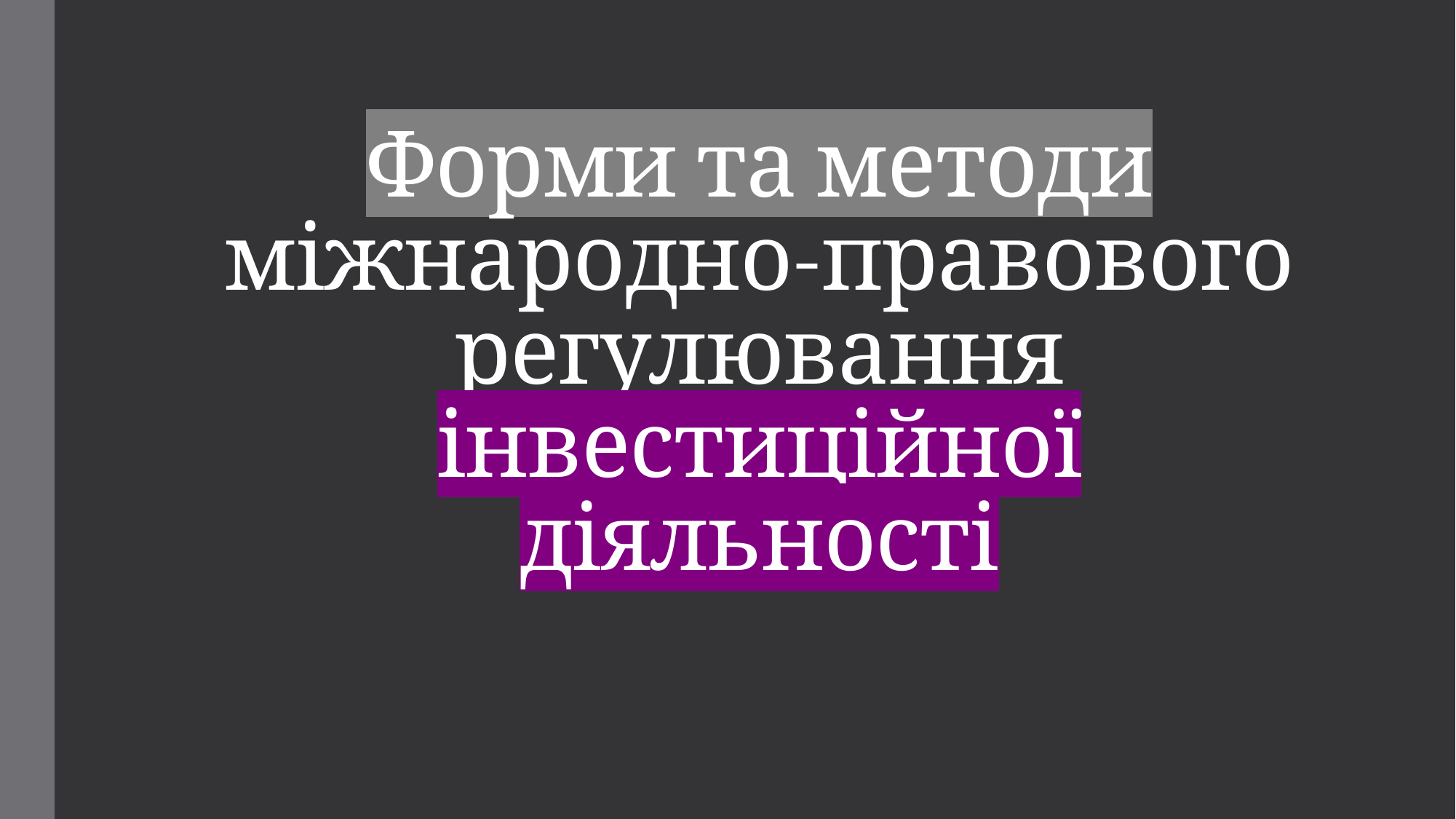

# Форми та методи міжнародно-правового регулювання інвестиційної діяльності